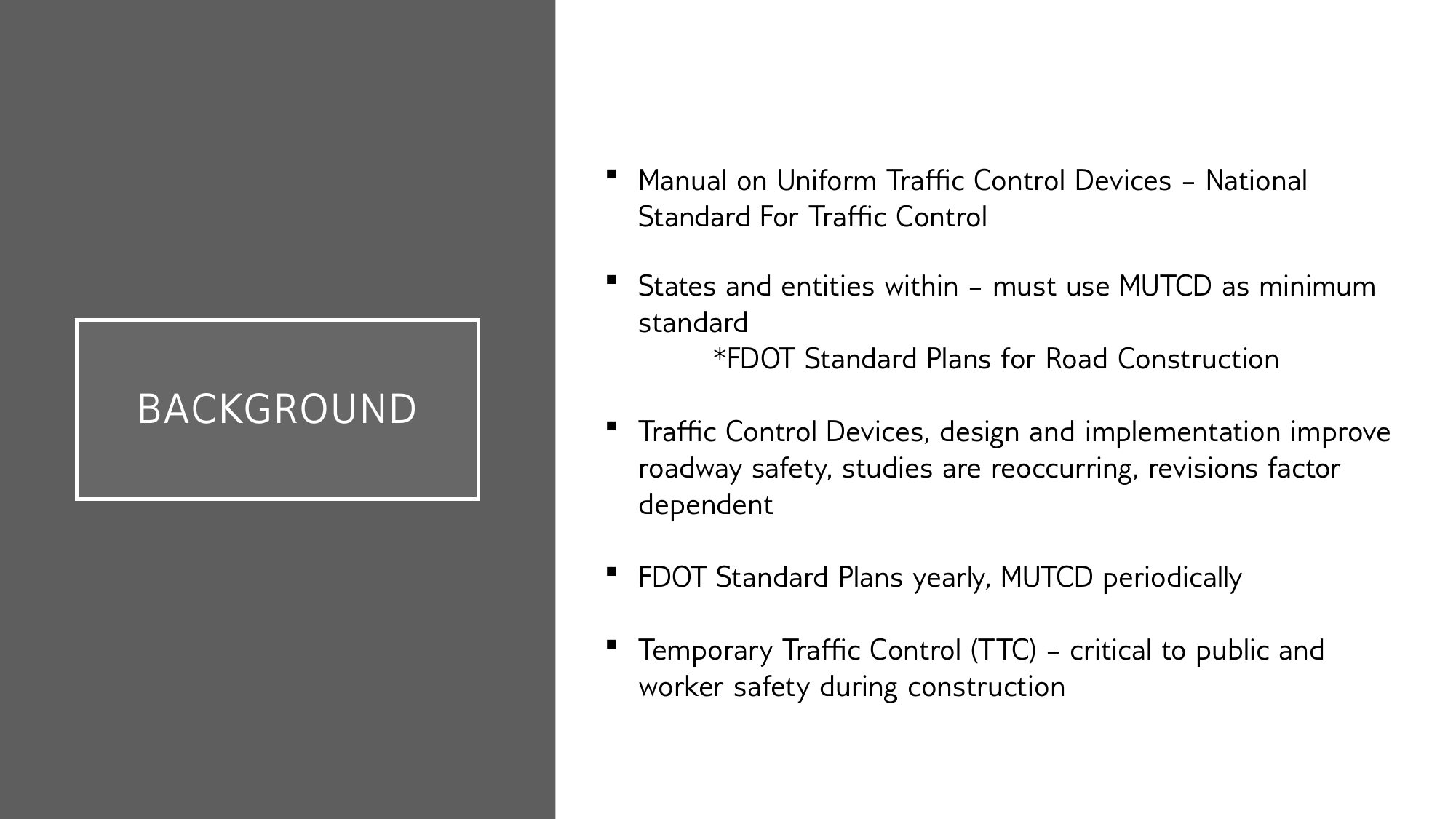

Manual on Uniform Traffic Control Devices – National Standard For Traffic Control

States and entities within – must use MUTCD as minimum standard
	*FDOT Standard Plans for Road Construction

Traffic Control Devices, design and implementation improve roadway safety, studies are reoccurring, revisions factor dependent

FDOT Standard Plans yearly, MUTCD periodically

Temporary Traffic Control (TTC) – critical to public and worker safety during construction
# Background